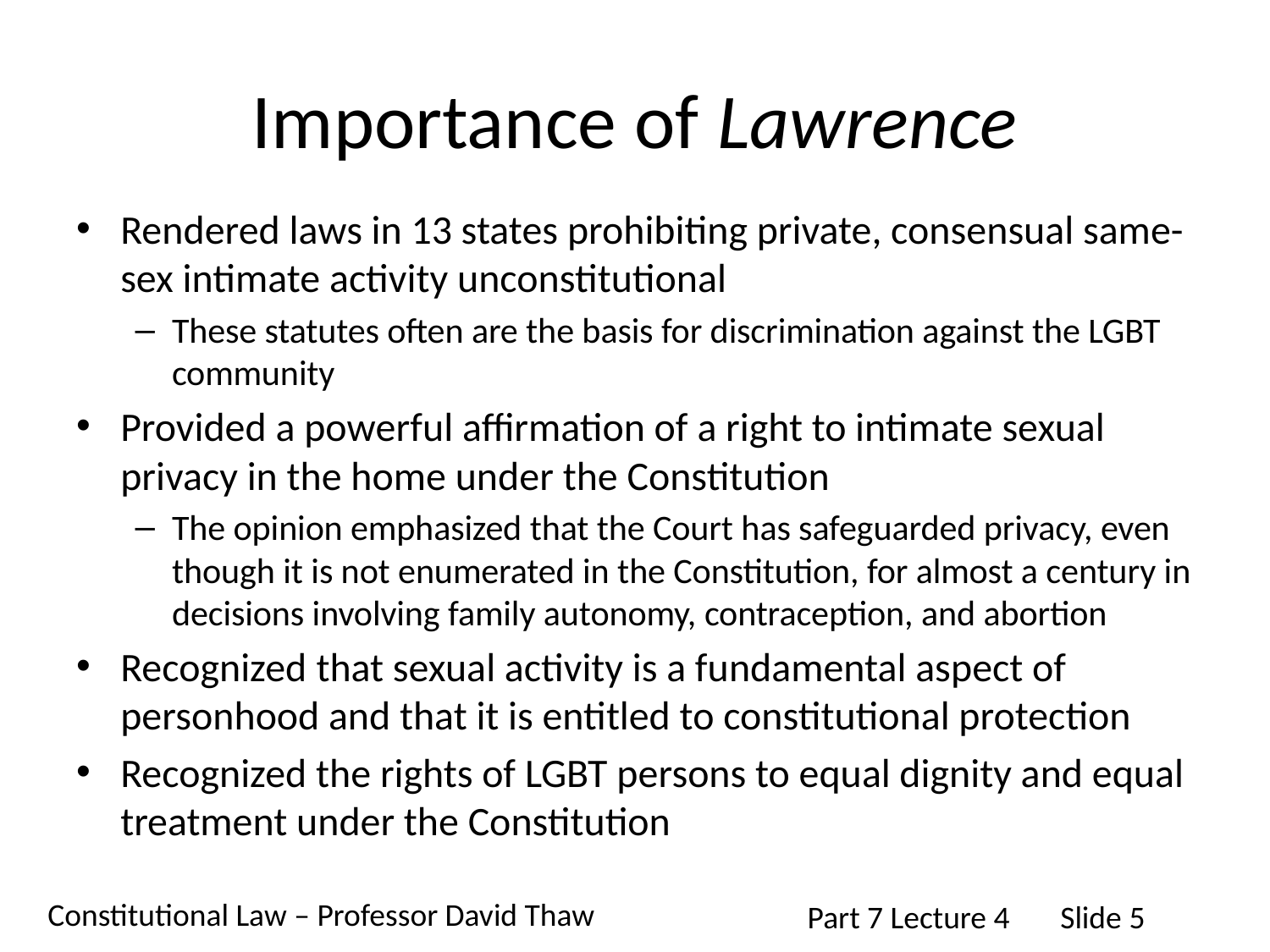

# Importance of Lawrence
Rendered laws in 13 states prohibiting private, consensual same-sex intimate activity unconstitutional
These statutes often are the basis for discrimination against the LGBT community
Provided a powerful affirmation of a right to intimate sexual privacy in the home under the Constitution
The opinion emphasized that the Court has safeguarded privacy, even though it is not enumerated in the Constitution, for almost a century in decisions involving family autonomy, contraception, and abortion
Recognized that sexual activity is a fundamental aspect of personhood and that it is entitled to constitutional protection
Recognized the rights of LGBT persons to equal dignity and equal treatment under the Constitution